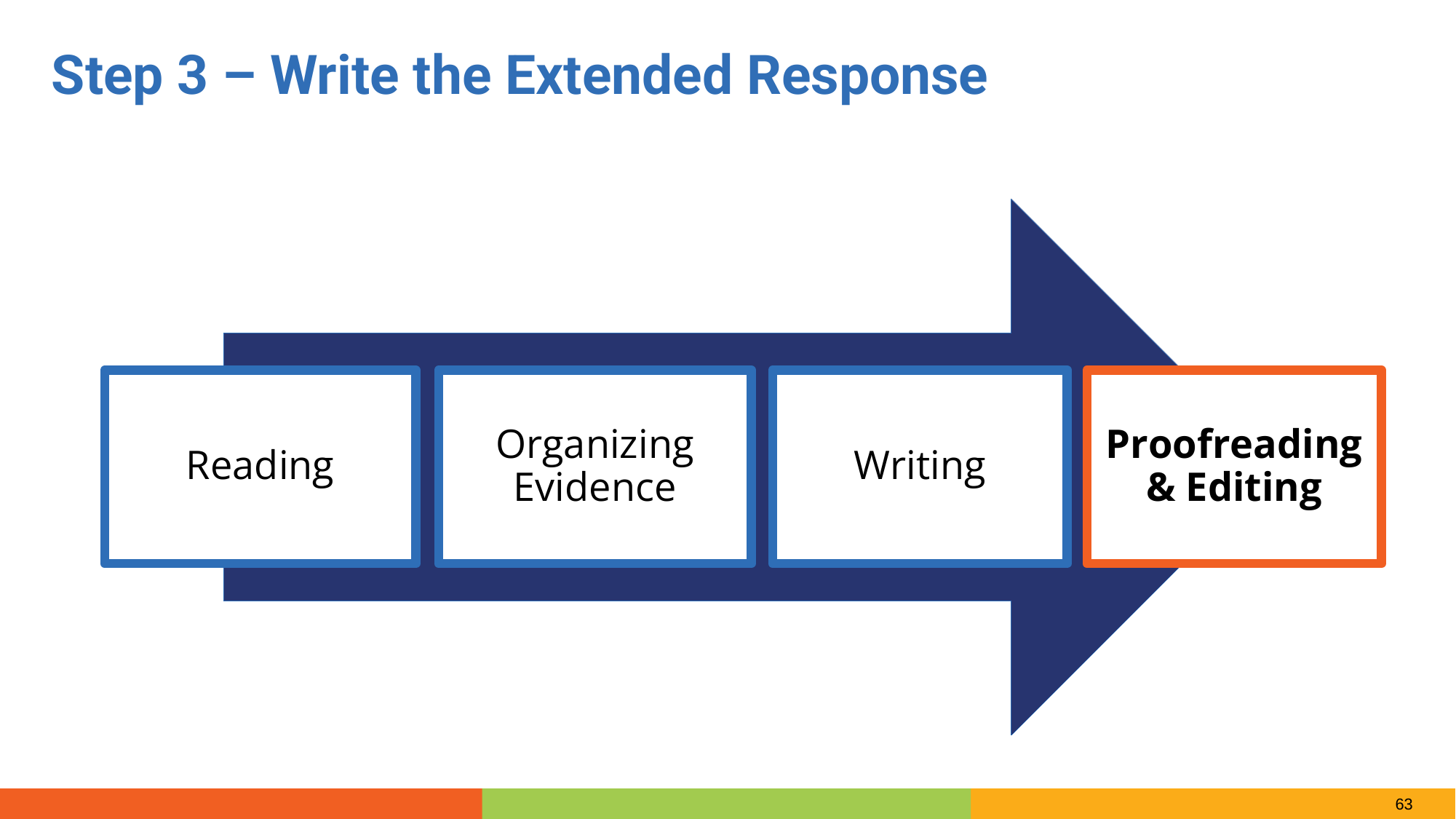

Step 3 – Write the Extended Response

Reading
Organizing Evidence
Writing
Proofreading & Editing